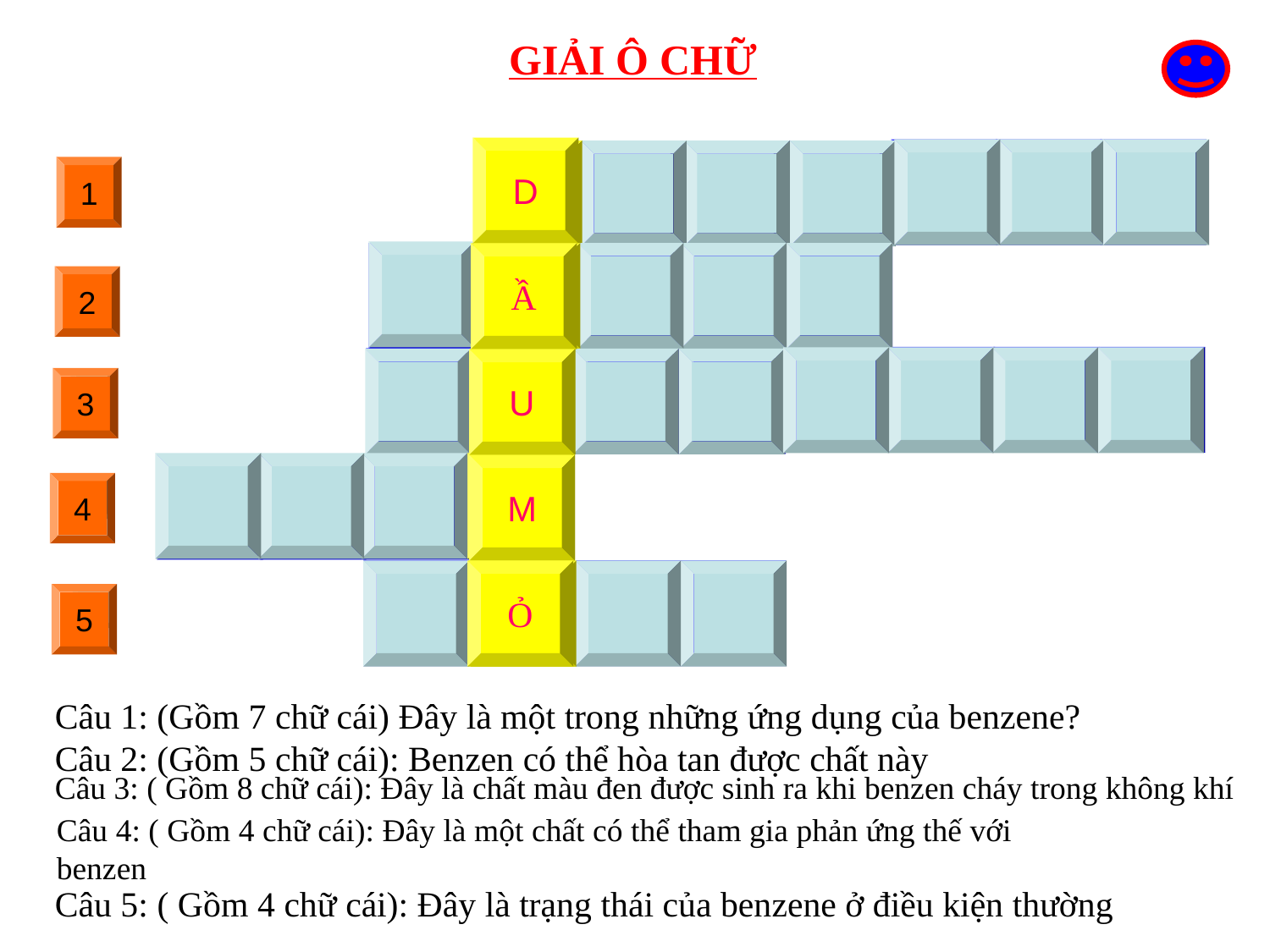

GIẢI Ô CHỮ

D
Ầ
U
M
Ỏ
M
«
I
D
U
N
G
Ç
U
¡
N
D
T
H
A
N
M
U
é
I
B
R
O
M
L
N
G
á

?

1
1

?

2
2

?

3
3

?
4
4

?

5
5
Câu 1: (Gồm 7 chữ cái) Đây là một trong những ứng dụng của benzene?

Câu 2: (Gồm 5 chữ cái): Benzen có thể hòa tan được chất này

Câu 3: ( Gồm 8 chữ cái): Đây là chất màu đen được sinh ra khi benzen cháy trong không khí

Câu 4: ( Gồm 4 chữ cái): Đây là một chất có thể tham gia phản ứng thế với benzen

Câu 5: ( Gồm 4 chữ cái): Đây là trạng thái của benzene ở điều kiện thường